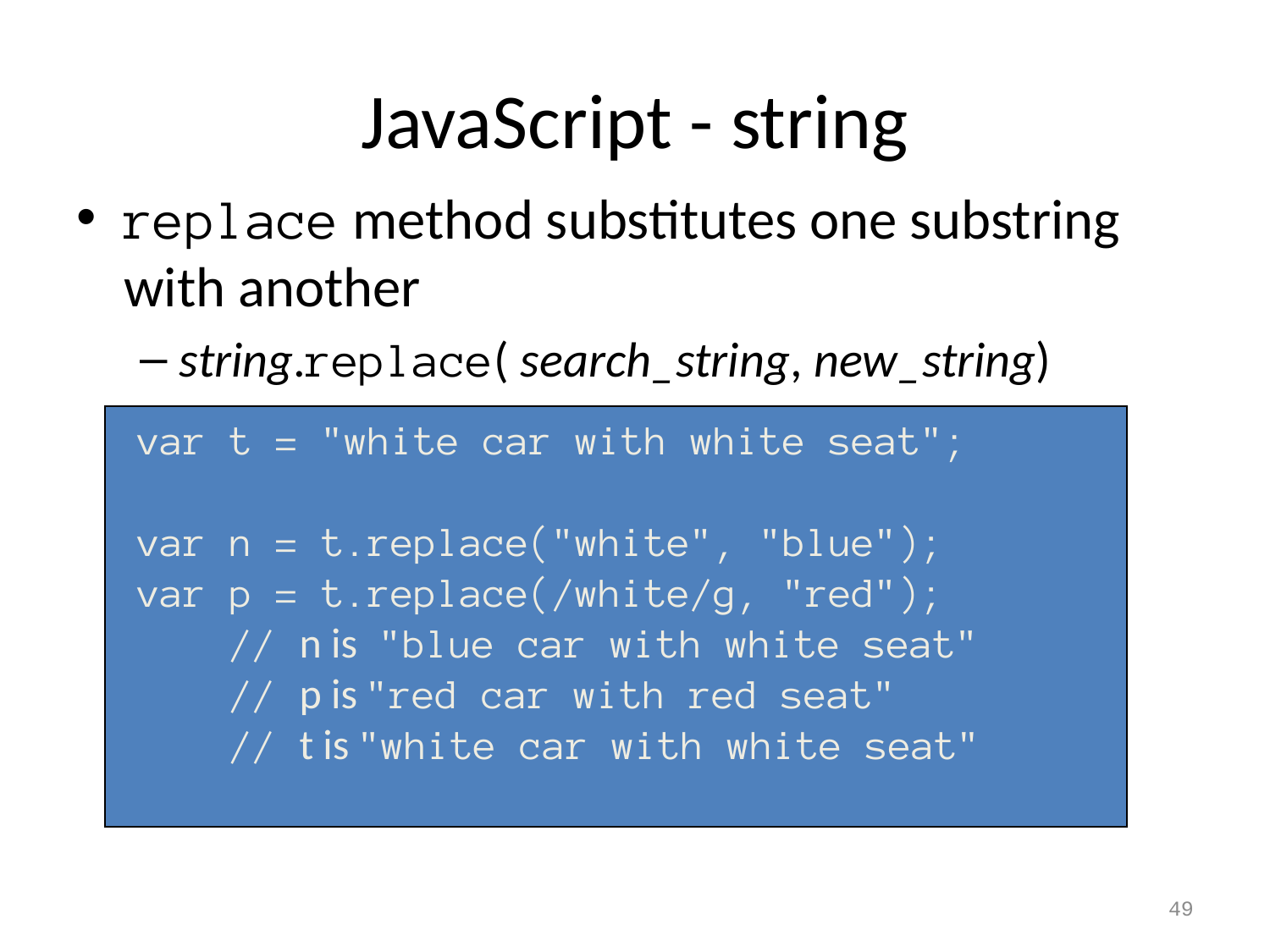

# JavaScript - string
replace method substitutes one substring with another
string.replace( search_string, new_string)

var t = "white car with white seat";

var n = t.replace("white", "blue");
var p = t.replace(/white/g, "red");
    // n is "blue car with white seat"
    // p is "red car with red seat"
    // t is "white car with white seat"
49